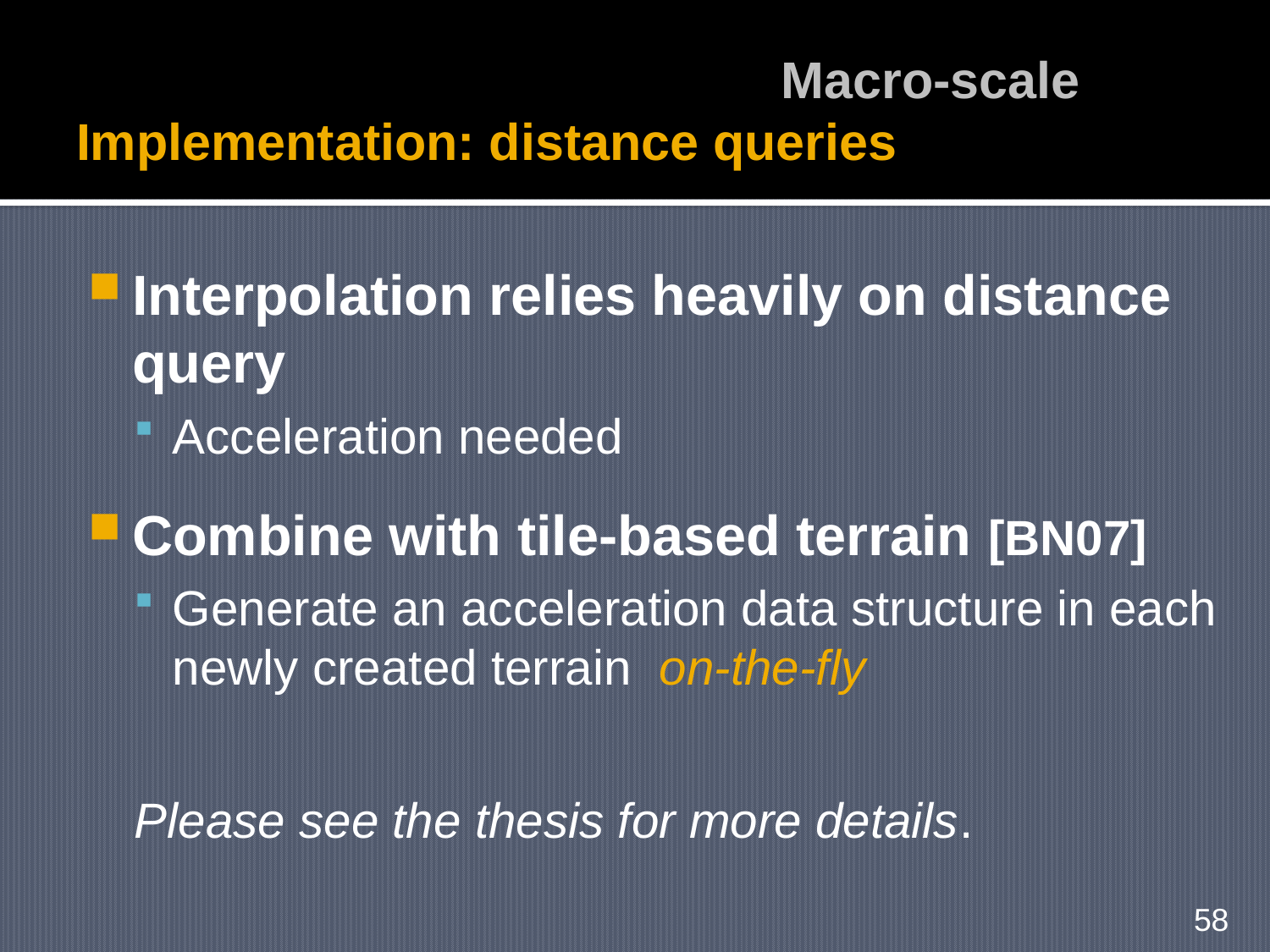

# Macro-scale Implementation: distance queries
Interpolation relies heavily on distance query
Acceleration needed
Combine with tile-based terrain [BN07]
Generate an acceleration data structure in each newly created terrain  on-the-fly

Please see the thesis for more details.
58